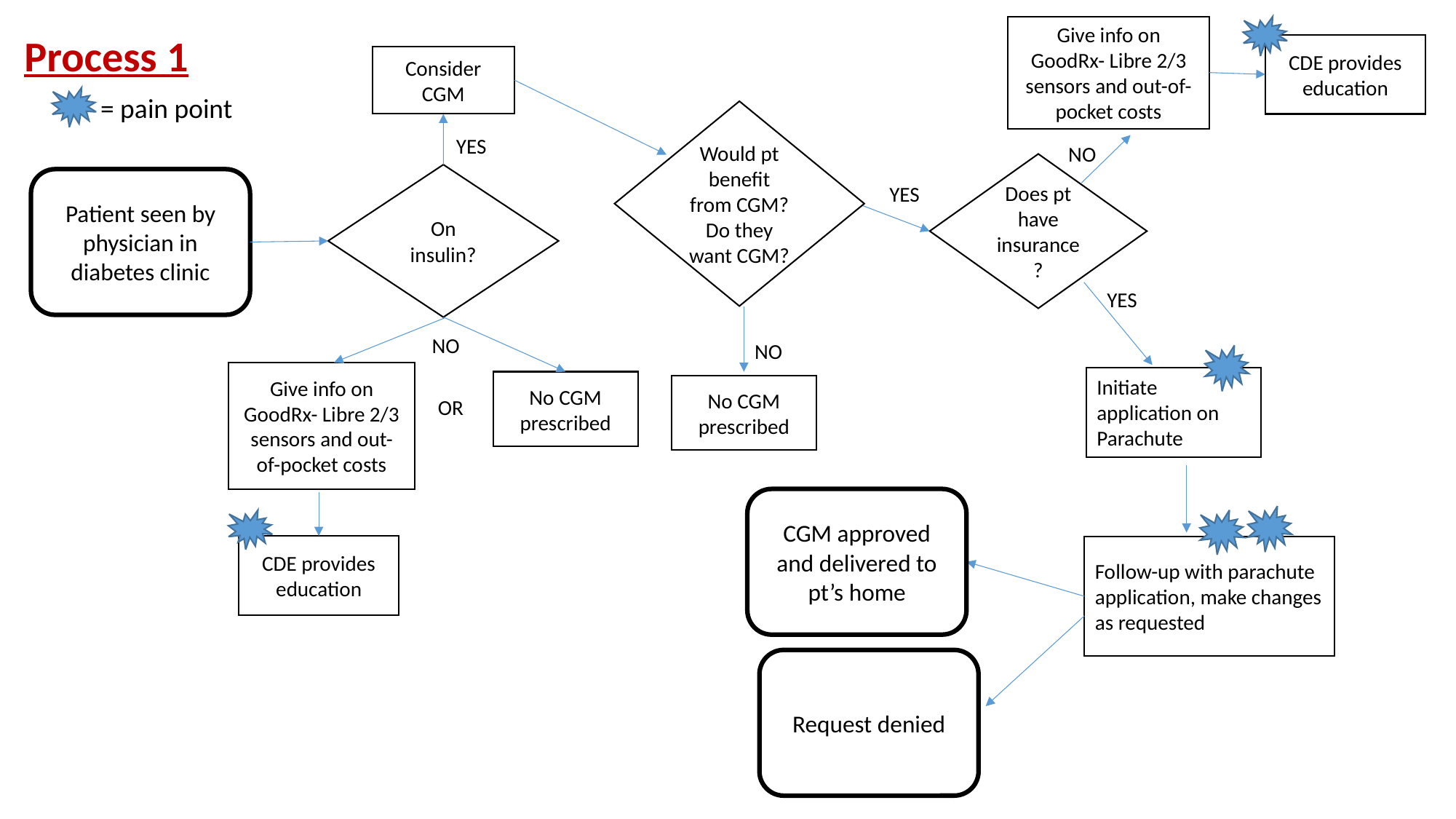

Give info on GoodRx- Libre 2/3 sensors and out-of-pocket costs

Process 1
CDE provides education
Consider CGM
= pain point

Would pt benefit from CGM?
Do they want CGM?
YES
NO
Does pt have insurance?
On insulin?
Patient seen by physician in diabetes clinic
YES
YES
NO
NO

Give info on GoodRx- Libre 2/3 sensors and out-of-pocket costs
Initiate application on Parachute
No CGM prescribed
No CGM prescribed
OR
CGM approved and delivered to pt’s home

CDE provides education
Follow-up with parachute application, make changes as requested
Request denied